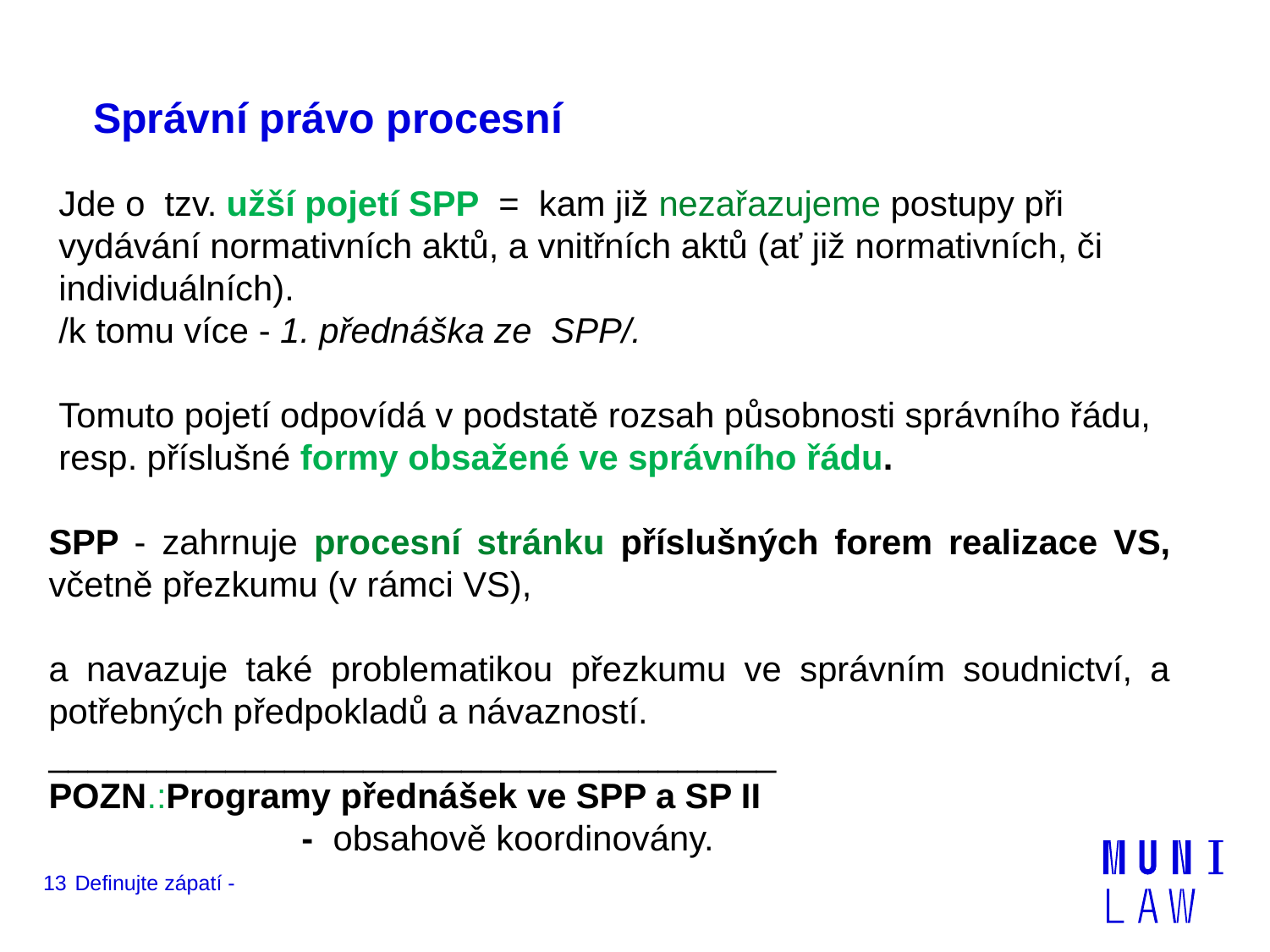

# Správní právo procesní

Jde o  tzv. užší pojetí SPP  =  kam již nezařazujeme postupy při vydávání normativních aktů, a vnitřních aktů (ať již normativních, či individuálních).
/k tomu více - 1. přednáška ze  SPP/.

Tomuto pojetí odpovídá v podstatě rozsah působnosti správního řádu, resp. příslušné formy obsažené ve správního řádu.

SPP - zahrnuje procesní stránku příslušných forem realizace VS, včetně přezkumu (v rámci VS),

a navazuje také problematikou přezkumu ve správním soudnictví, a potřebných předpokladů a návazností.
_____________________________________
POZN.:Programy přednášek ve SPP a SP II
                          -  obsahově koordinovány.

13
Definujte zápatí -